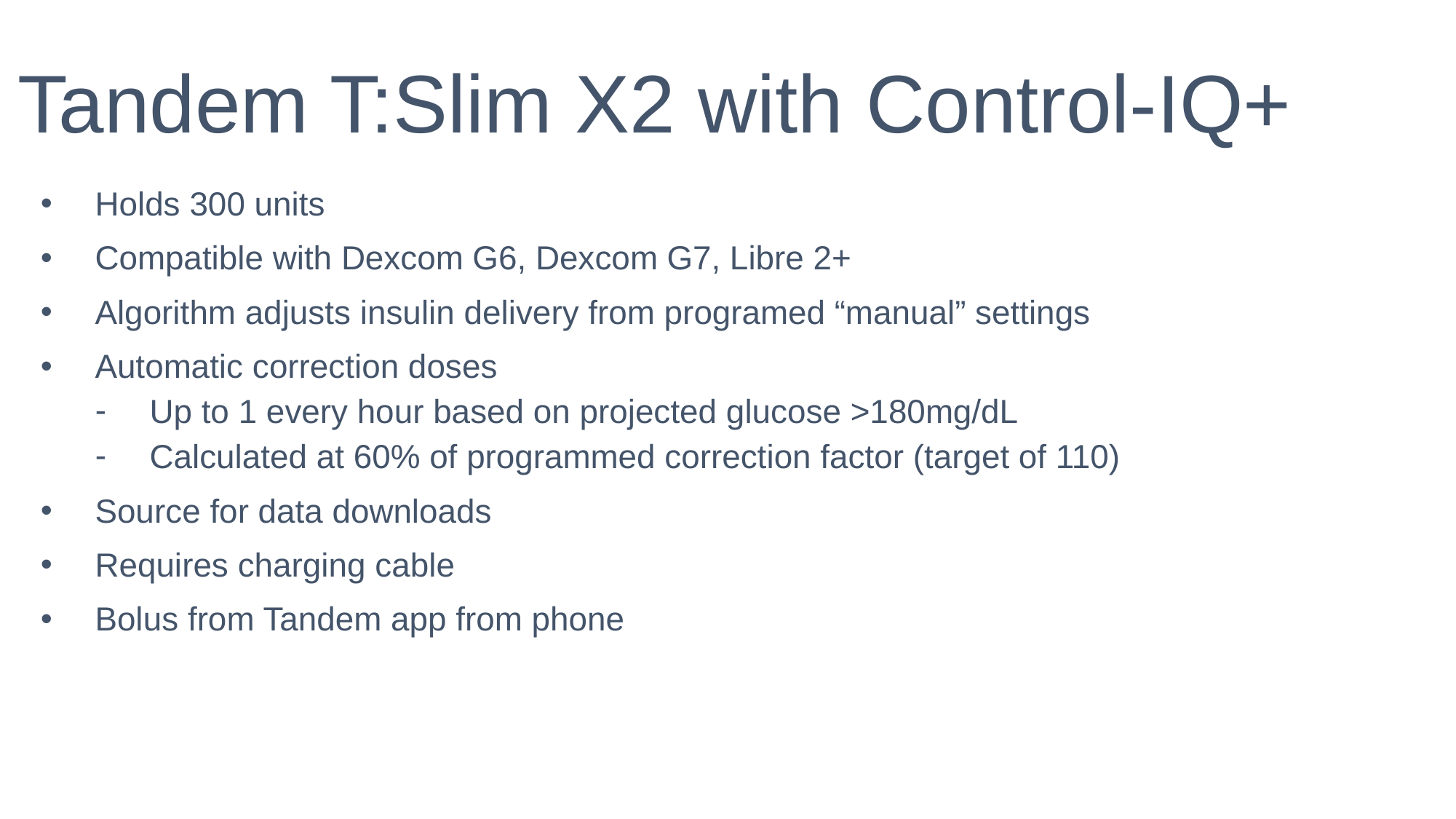

# Tandem T:Slim X2 with Control-IQ+
Holds 300 units
Compatible with Dexcom G6, Dexcom G7, Libre 2+
Algorithm adjusts insulin delivery from programed “manual” settings
Automatic correction doses
Up to 1 every hour based on projected glucose >180mg/dL
Calculated at 60% of programmed correction factor (target of 110)
Source for data downloads
Requires charging cable
Bolus from Tandem app from phone